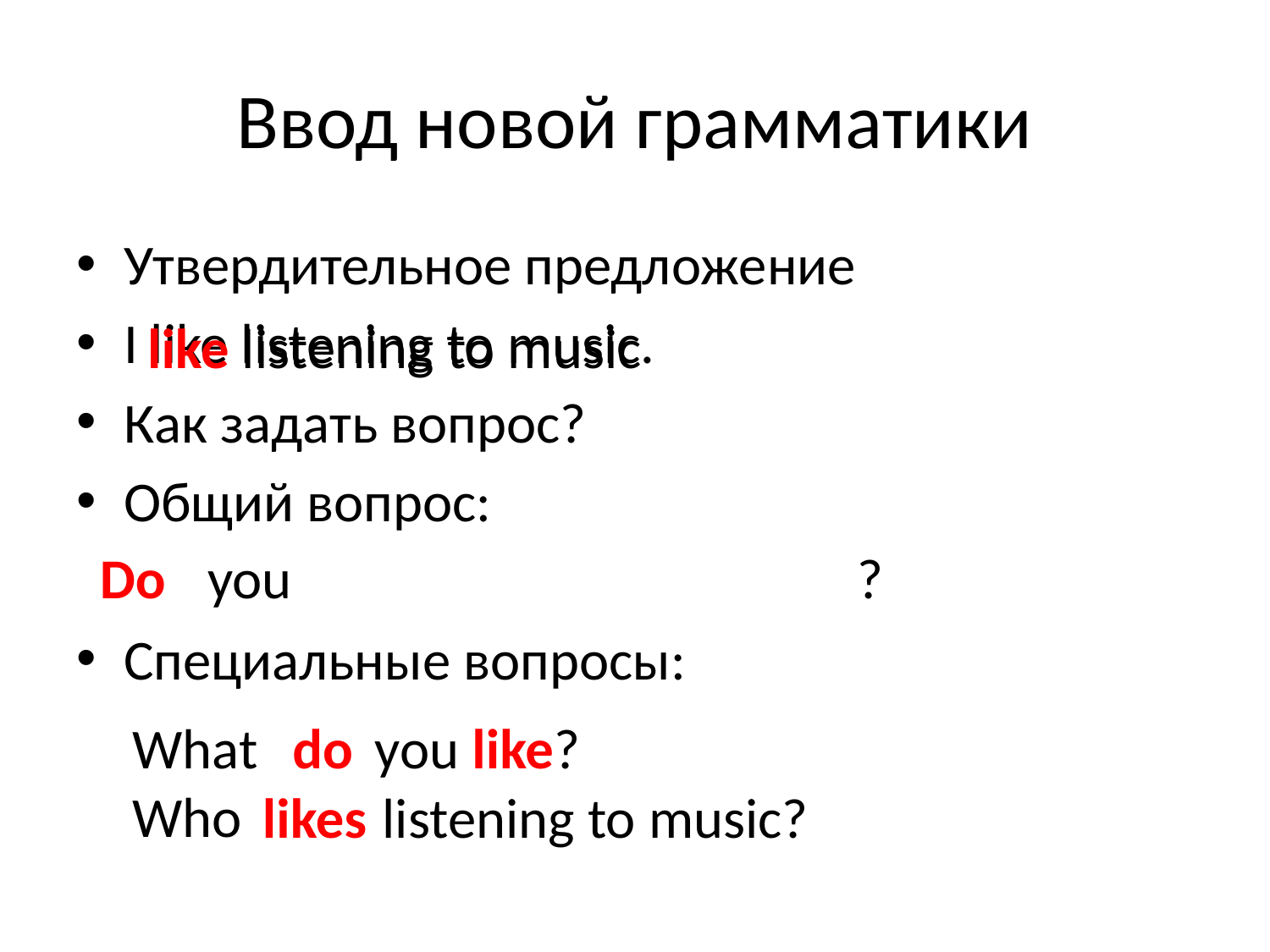

# Ввод новой грамматики
Утвердительное предложение
I like listening to music.
Как задать вопрос?
Общий вопрос:

Специальные вопросы:

like listening to music
Do
you
?
you like?
What
do
Who
likes
listening to music?